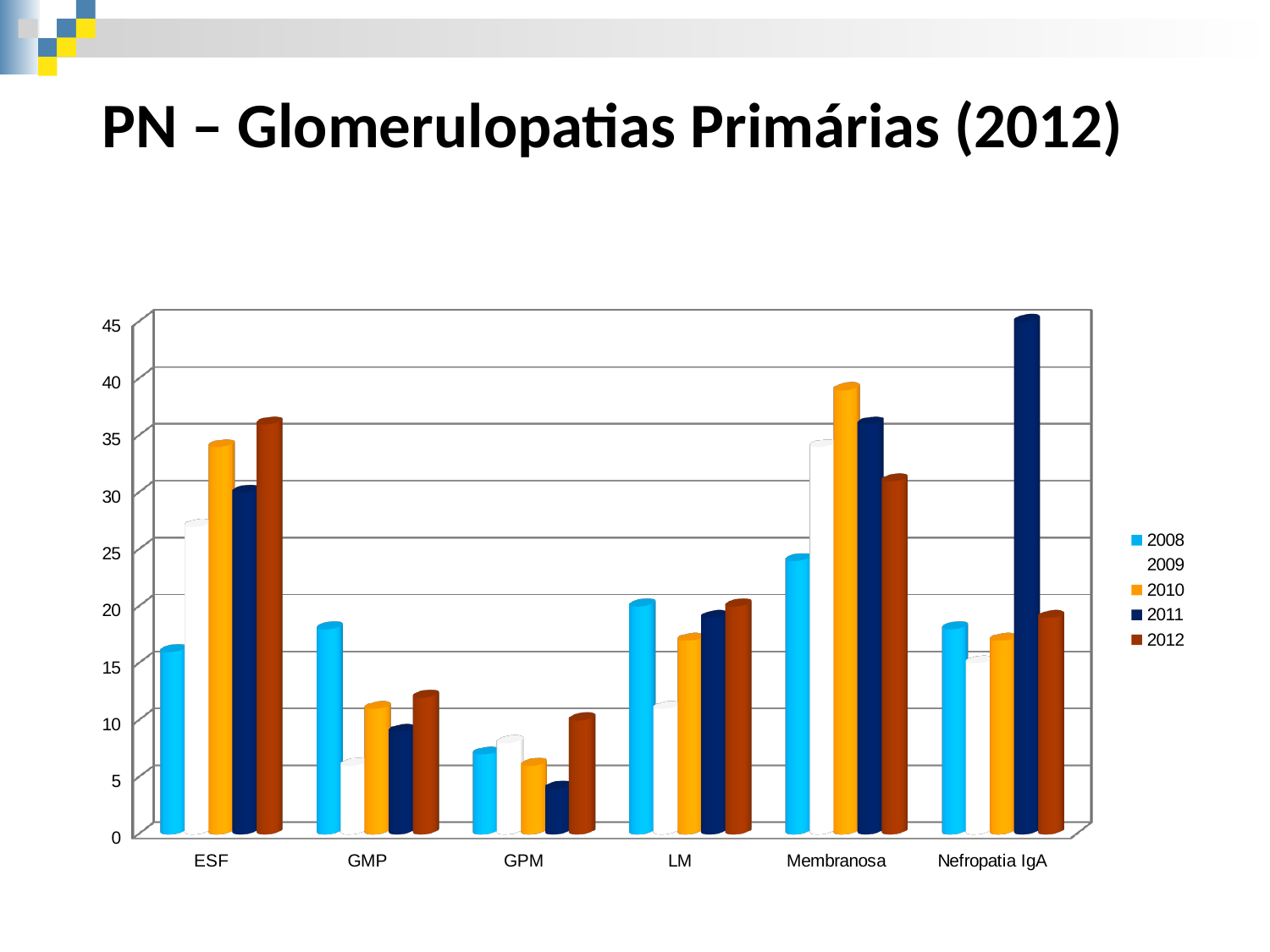

PN – Glomerulopatias Primárias (2012)

[unsupported chart]